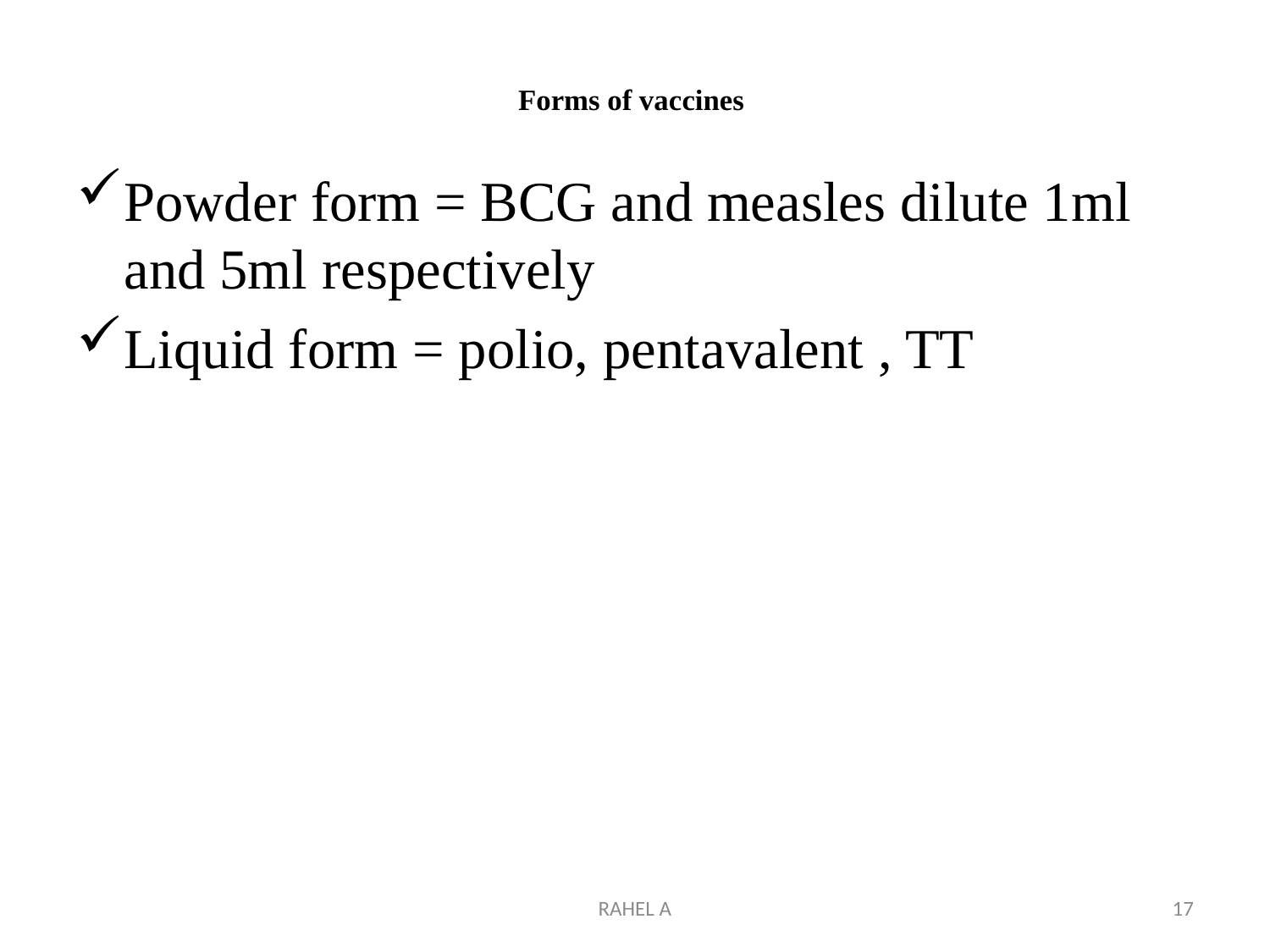

# Forms of vaccines
Powder form = BCG and measles dilute 1ml and 5ml respectively
Liquid form = polio, pentavalent , TT

RAHEL A
17